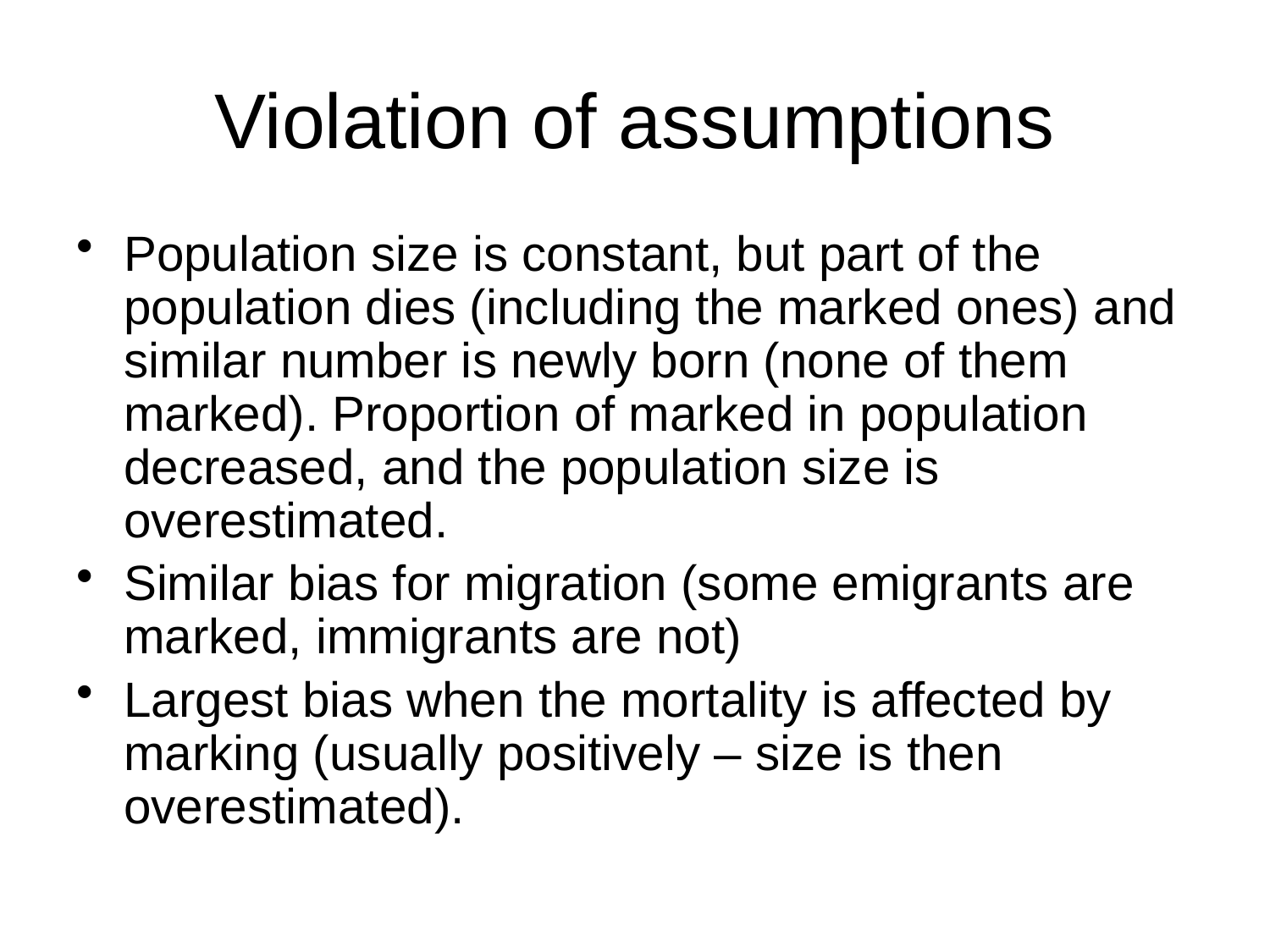

# Violation of assumptions
Population size is constant, but part of the population dies (including the marked ones) and similar number is newly born (none of them marked). Proportion of marked in population decreased, and the population size is overestimated.
Similar bias for migration (some emigrants are marked, immigrants are not)
Largest bias when the mortality is affected by marking (usually positively – size is then overestimated).